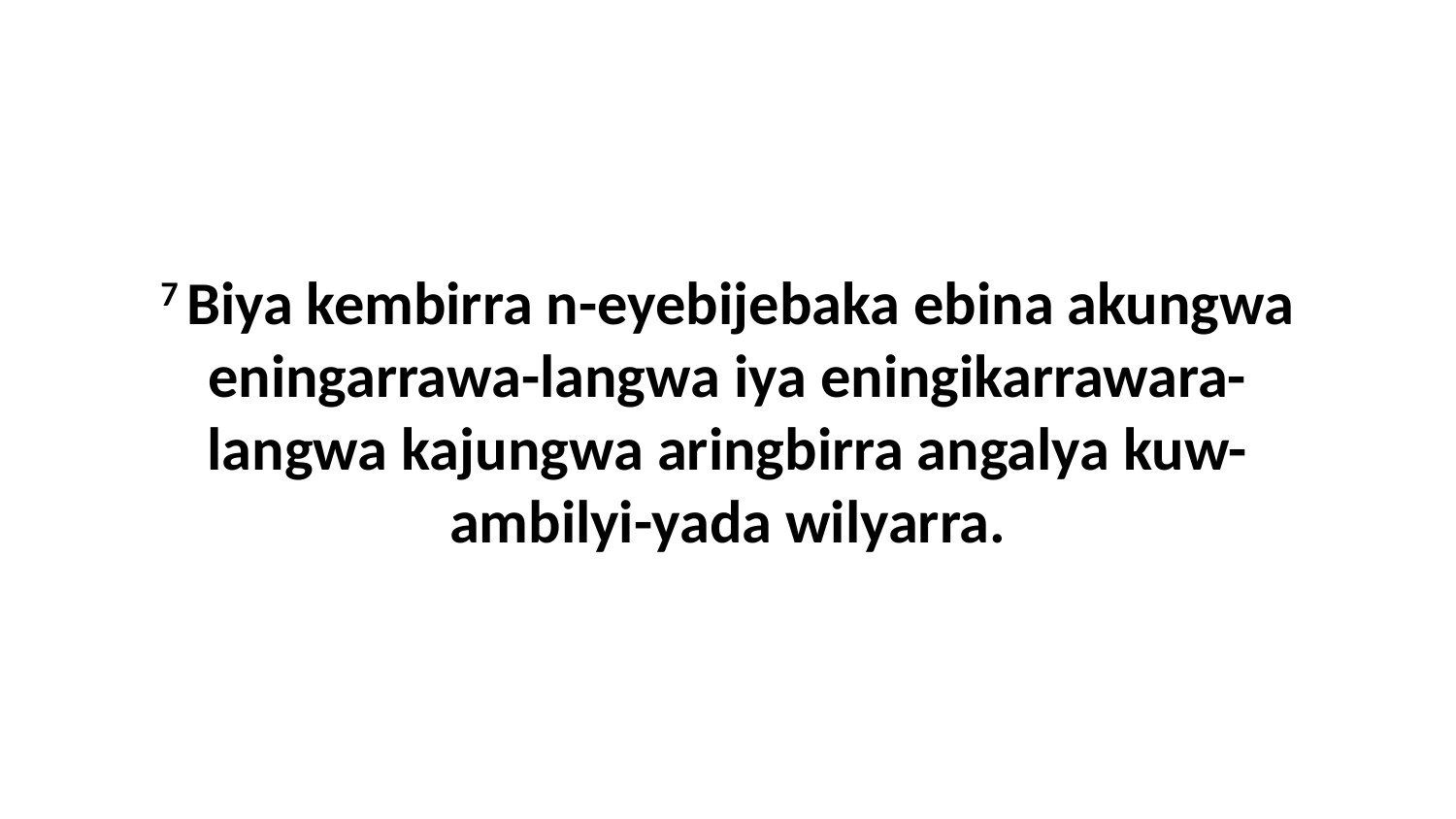

7 Biya kembirra n-eyebijebaka ebina akungwa eningarrawa-langwa iya eningikarrawara-langwa kajungwa aringbirra angalya kuw-ambilyi-yada wilyarra.